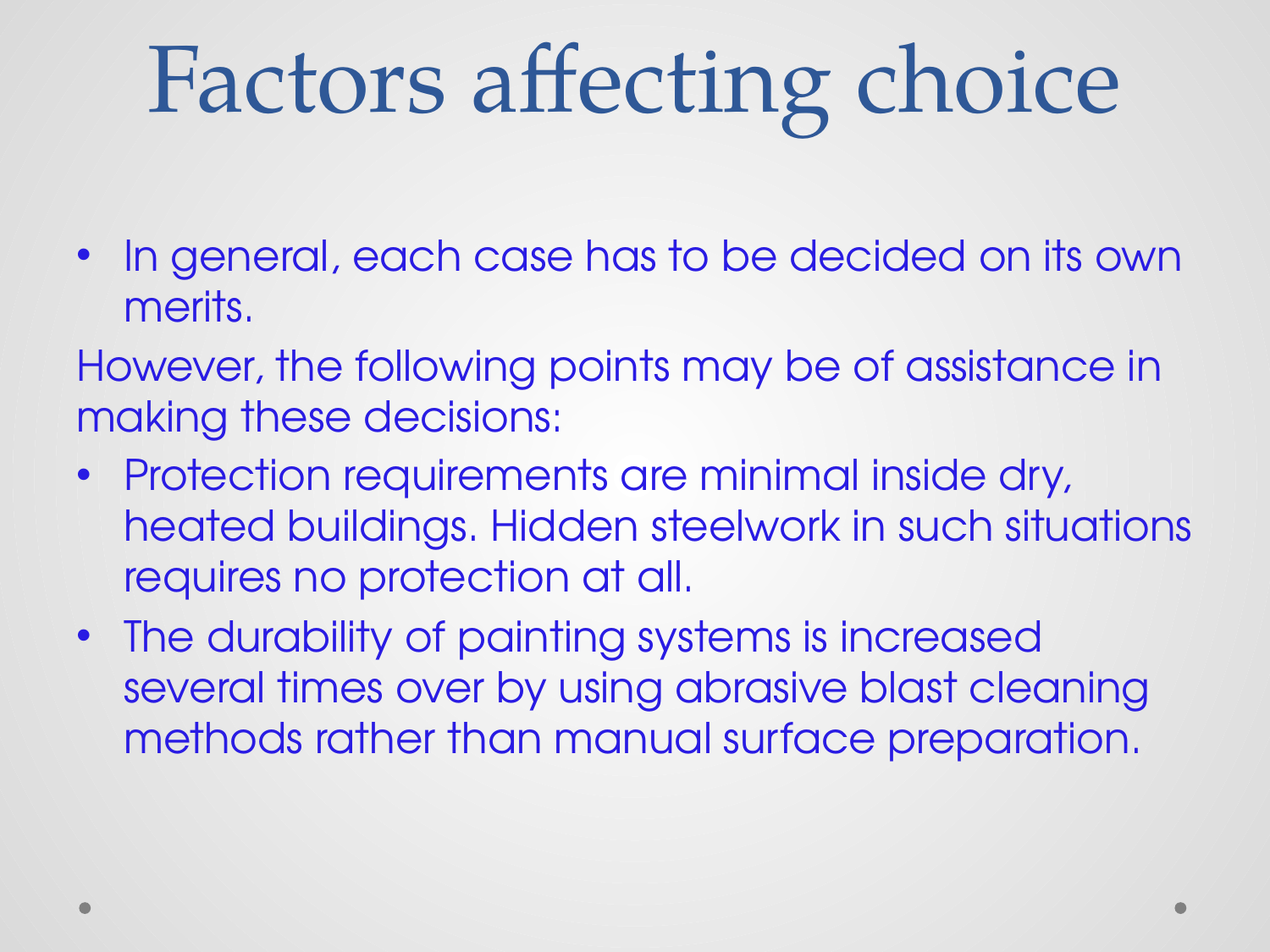

# Factors affecting choice
In general, each case has to be decided on its own merits.
However, the following points may be of assistance in making these decisions:
Protection requirements are minimal inside dry, heated buildings. Hidden steelwork in such situations requires no protection at all.
The durability of painting systems is increased several times over by using abrasive blast cleaning methods rather than manual surface preparation.